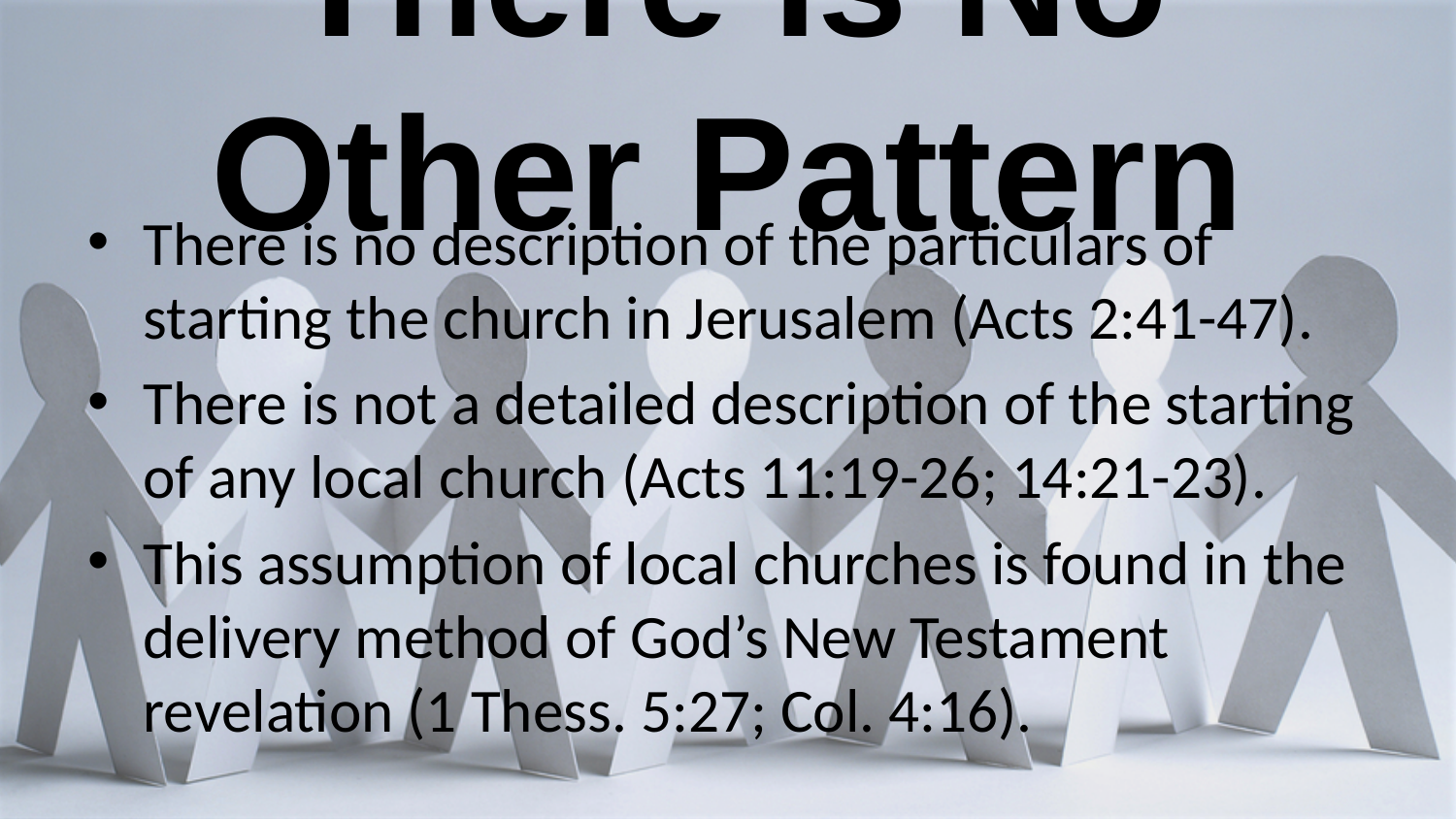

# There is No Other Pattern
There is no description of the particulars of starting the church in Jerusalem (Acts 2:41-47).
There is not a detailed description of the starting of any local church (Acts 11:19-26; 14:21-23).
This assumption of local churches is found in the delivery method of God’s New Testament revelation (1 Thess. 5:27; Col. 4:16).